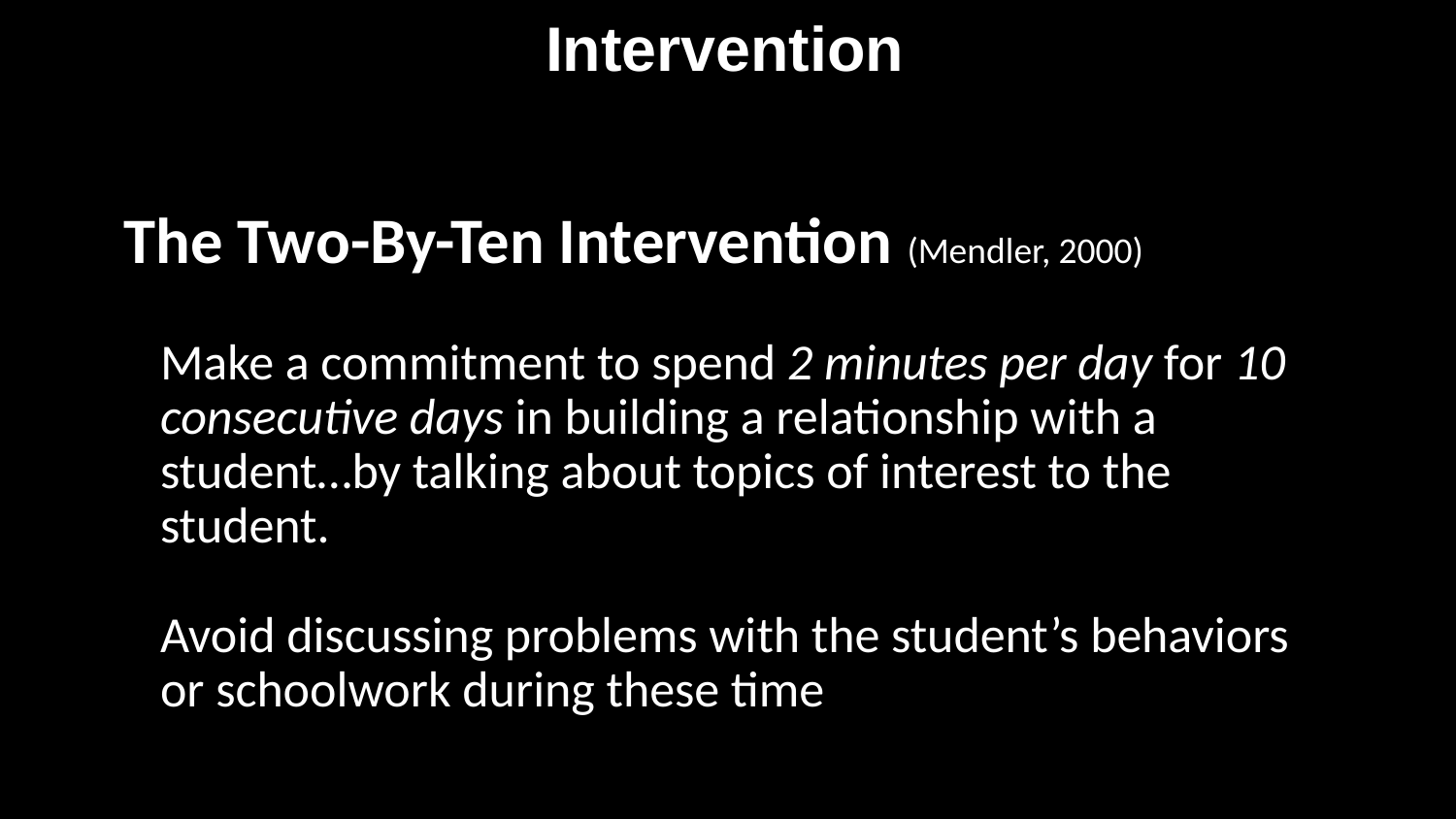

Intervention
Modify Antecedents
# The Two-By-Ten Intervention (Mendler, 2000)
Make a commitment to spend 2 minutes per day for 10 consecutive days in building a relationship with a student…by talking about topics of interest to the student.
Avoid discussing problems with the student’s behaviors or schoolwork during these times.